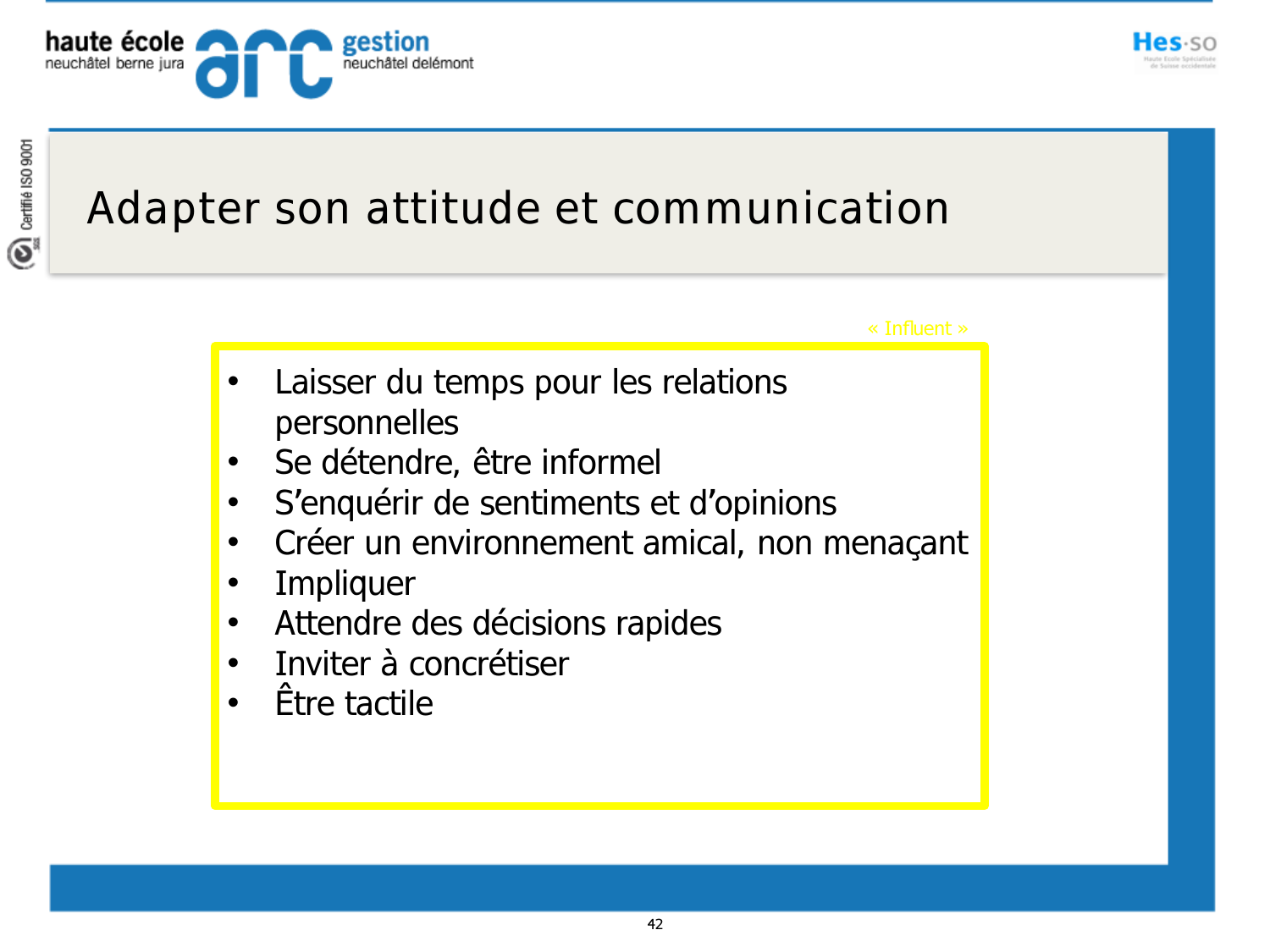

Adapter son attitude et communication
« Influent »

Laisser du temps pour les relations personnelles
Se détendre, être informel
S’enquérir de sentiments et d’opinions
Créer un environnement amical, non menaçant
Impliquer
Attendre des décisions rapides
Inviter à concrétiser
Être tactile
42